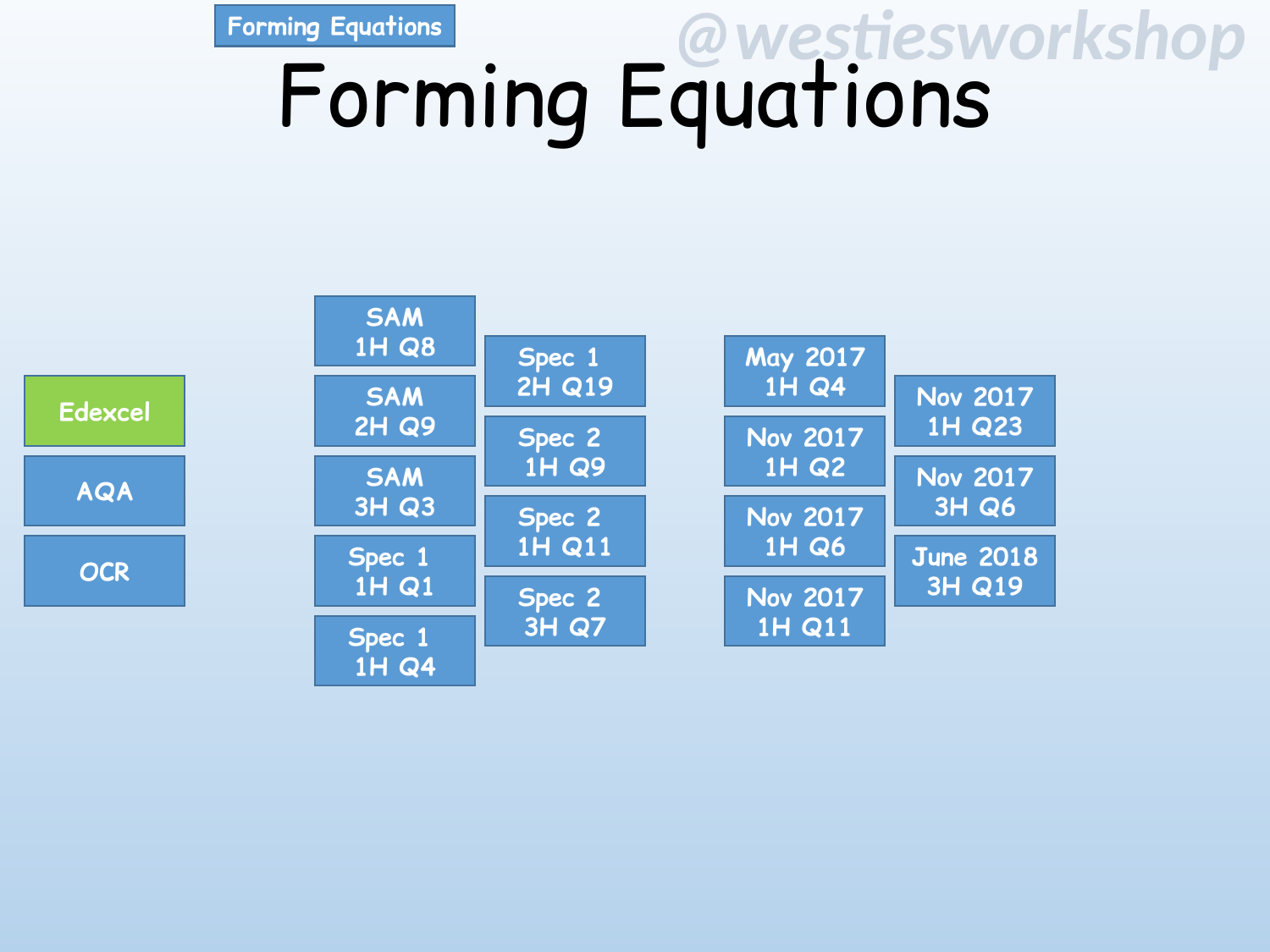

Forming Equations
# Forming Equations
SAM
1H Q8
Spec 1
2H Q19
May 2017 1H Q4
SAM
2H Q9
Nov 2017 1H Q23
Edexcel
Spec 2
1H Q9
Nov 2017 1H Q2
AQA
SAM
3H Q3
Nov 2017 3H Q6
Spec 2
1H Q11
Nov 2017 1H Q6
Spec 1
1H Q1
June 2018 3H Q19
OCR
Spec 2
3H Q7
Nov 2017 1H Q11
Spec 1
1H Q4